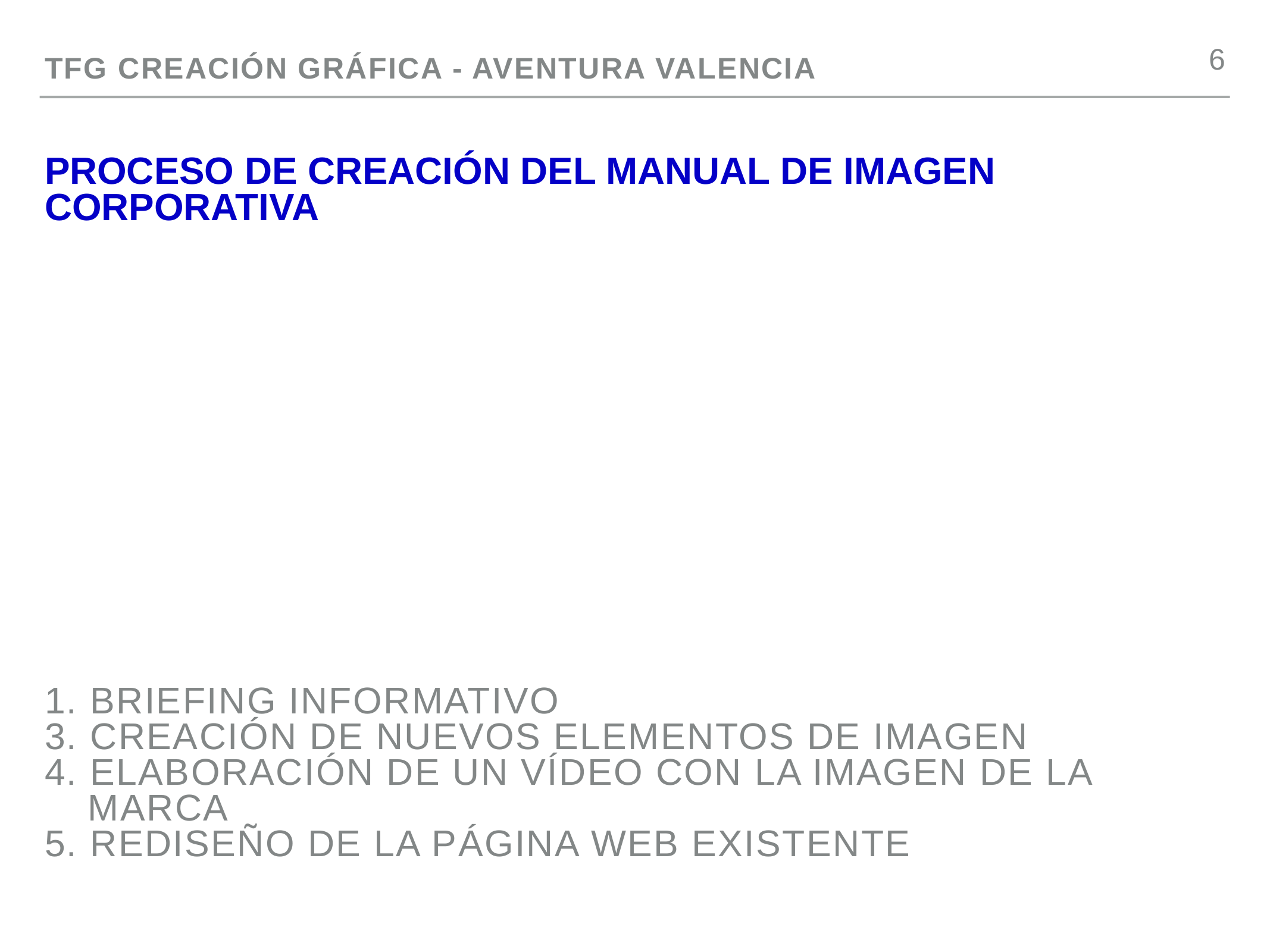

6
TFG Creación gráfica - Aventura valencia
# Proceso de creación del manual de imagen corporativa
1. Briefing informativo
3. Creación de nuevos elementos de imagen
4. Elaboración de un vídeo con la imagen de la marca
5. Rediseño de la página web existente